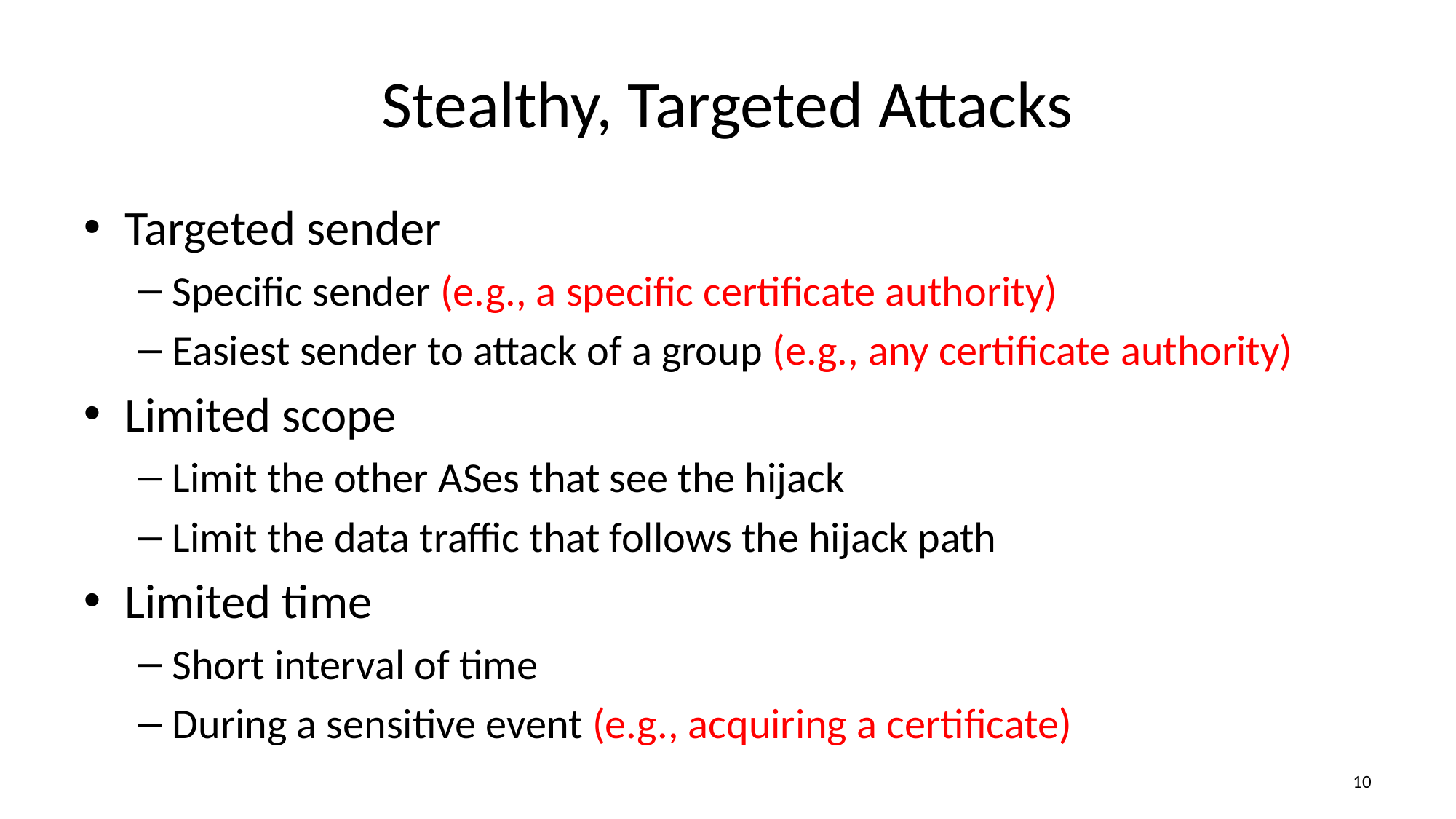

# Stealthy, Targeted Attacks
Targeted sender
Specific sender (e.g., a specific certificate authority)
Easiest sender to attack of a group (e.g., any certificate authority)
Limited scope
Limit the other ASes that see the hijack
Limit the data traffic that follows the hijack path
Limited time
Short interval of time
During a sensitive event (e.g., acquiring a certificate)
10